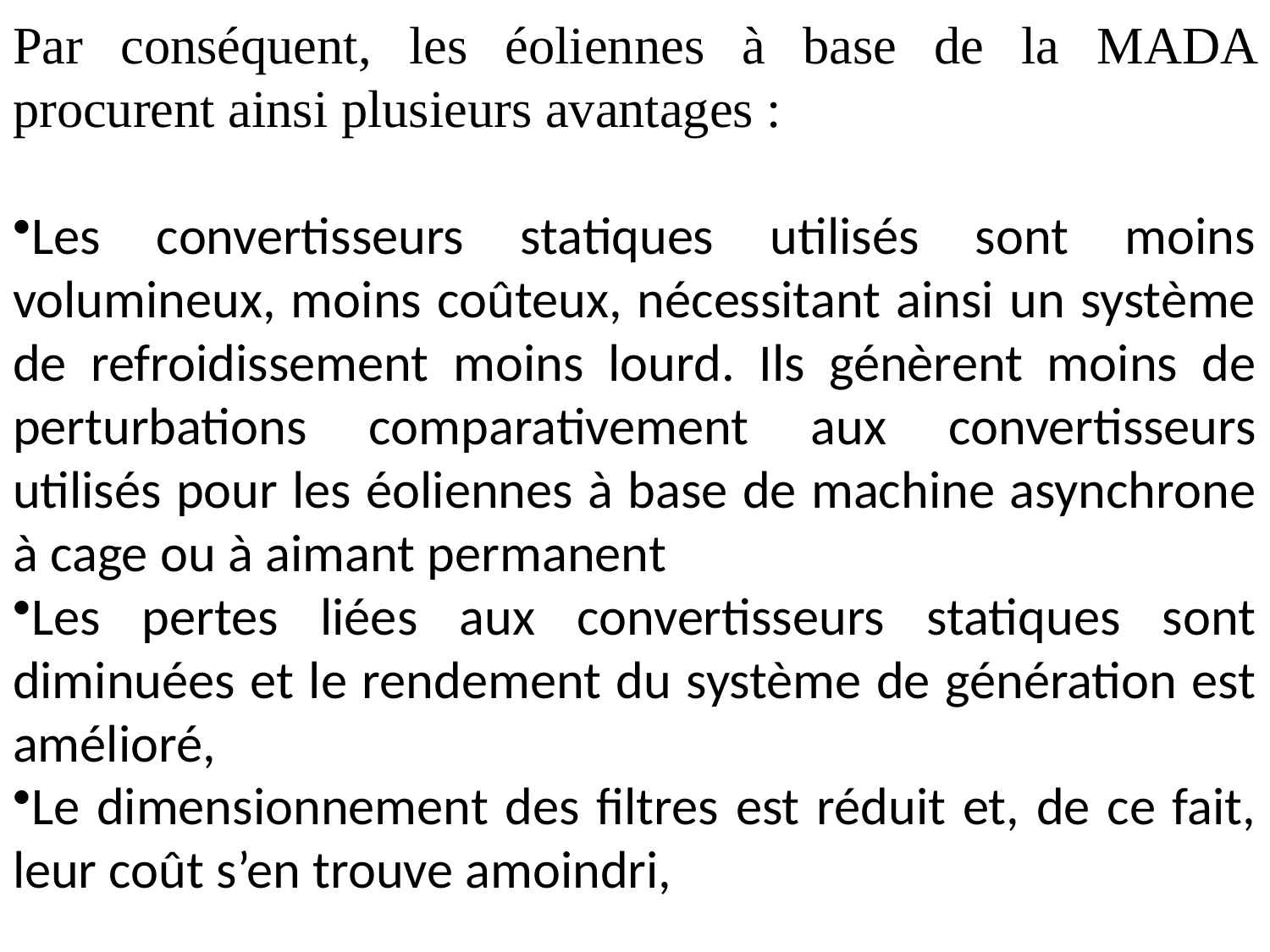

Par conséquent, les éoliennes à base de la MADA procurent ainsi plusieurs avantages :

Les convertisseurs statiques utilisés sont moins volumineux, moins coûteux, nécessitant ainsi un système de refroidissement moins lourd. Ils génèrent moins de perturbations comparativement aux convertisseurs utilisés pour les éoliennes à base de machine asynchrone à cage ou à aimant permanent
Les pertes liées aux convertisseurs statiques sont diminuées et le rendement du système de génération est amélioré,
Le dimensionnement des filtres est réduit et, de ce fait, leur coût s’en trouve amoindri,